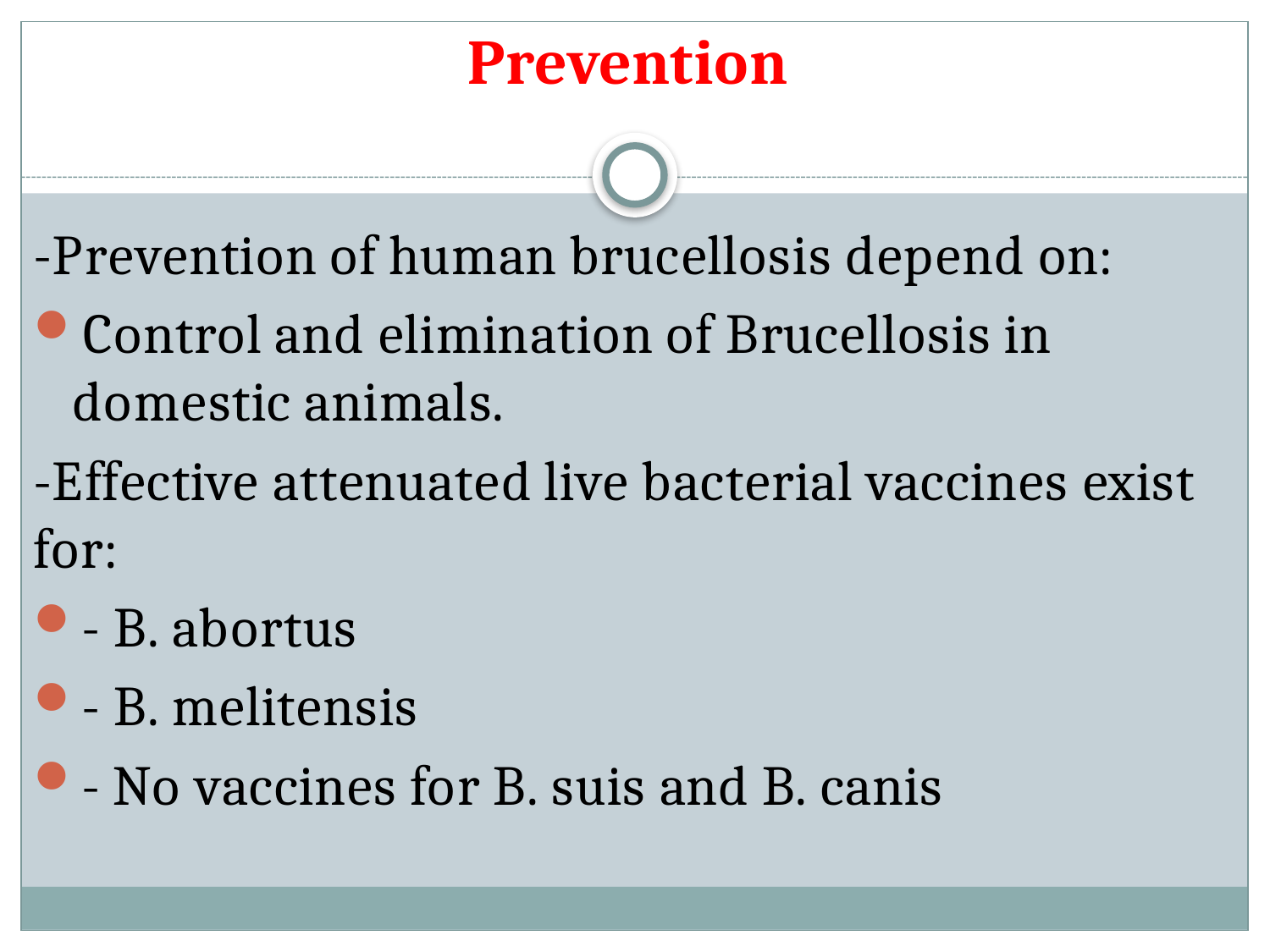

# Prevention
-Prevention of human brucellosis depend on:
Control and elimination of Brucellosis in domestic animals.
-Effective attenuated live bacterial vaccines exist for:
- B. abortus
- B. melitensis
- No vaccines for B. suis and B. canis